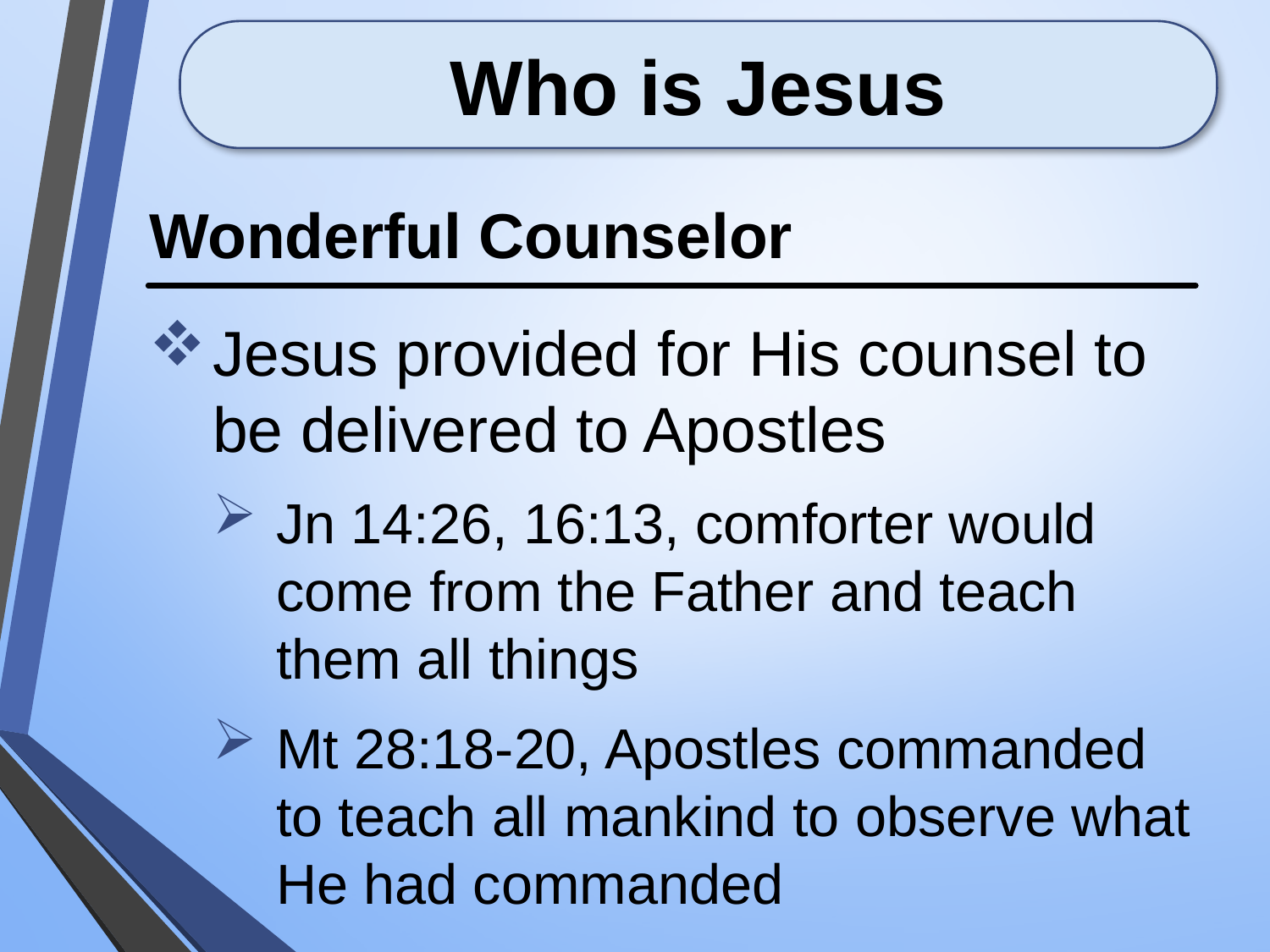

# Who is Jesus
Wonderful Counselor
Jesus provided for His counsel to be delivered to Apostles
Jn 14:26, 16:13, comforter would come from the Father and teach them all things
Mt 28:18-20, Apostles commanded to teach all mankind to observe what He had commanded